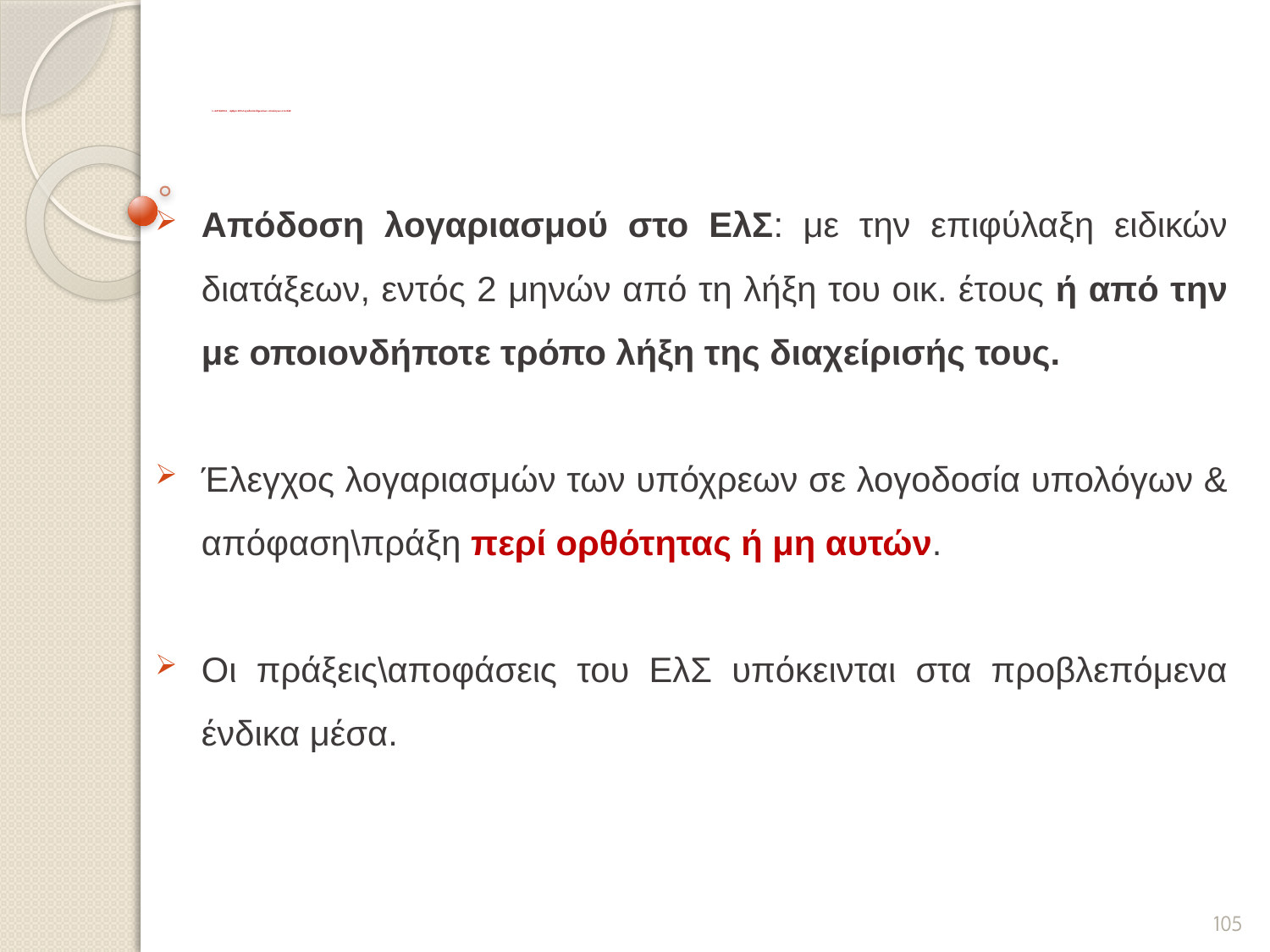

# ν. 4270/2014 _ άρθρο 155 Λογοδοσία δημοσίων υπολόγων στο ΕλΣ

Απόδοση λογαριασμού στο ΕλΣ: με την επιφύλαξη ειδικών διατάξεων, εντός 2 μηνών από τη λήξη του οικ. έτους ή από την με οποιονδήποτε τρόπο λήξη της διαχείρισής τους.

Έλεγχος λογαριασμών των υπόχρεων σε λογοδοσία υπολόγων & απόφαση\πράξη περί ορθότητας ή μη αυτών.

Οι πράξεις\αποφάσεις του ΕλΣ υπόκεινται στα προβλεπόμενα ένδικα μέσα.
105